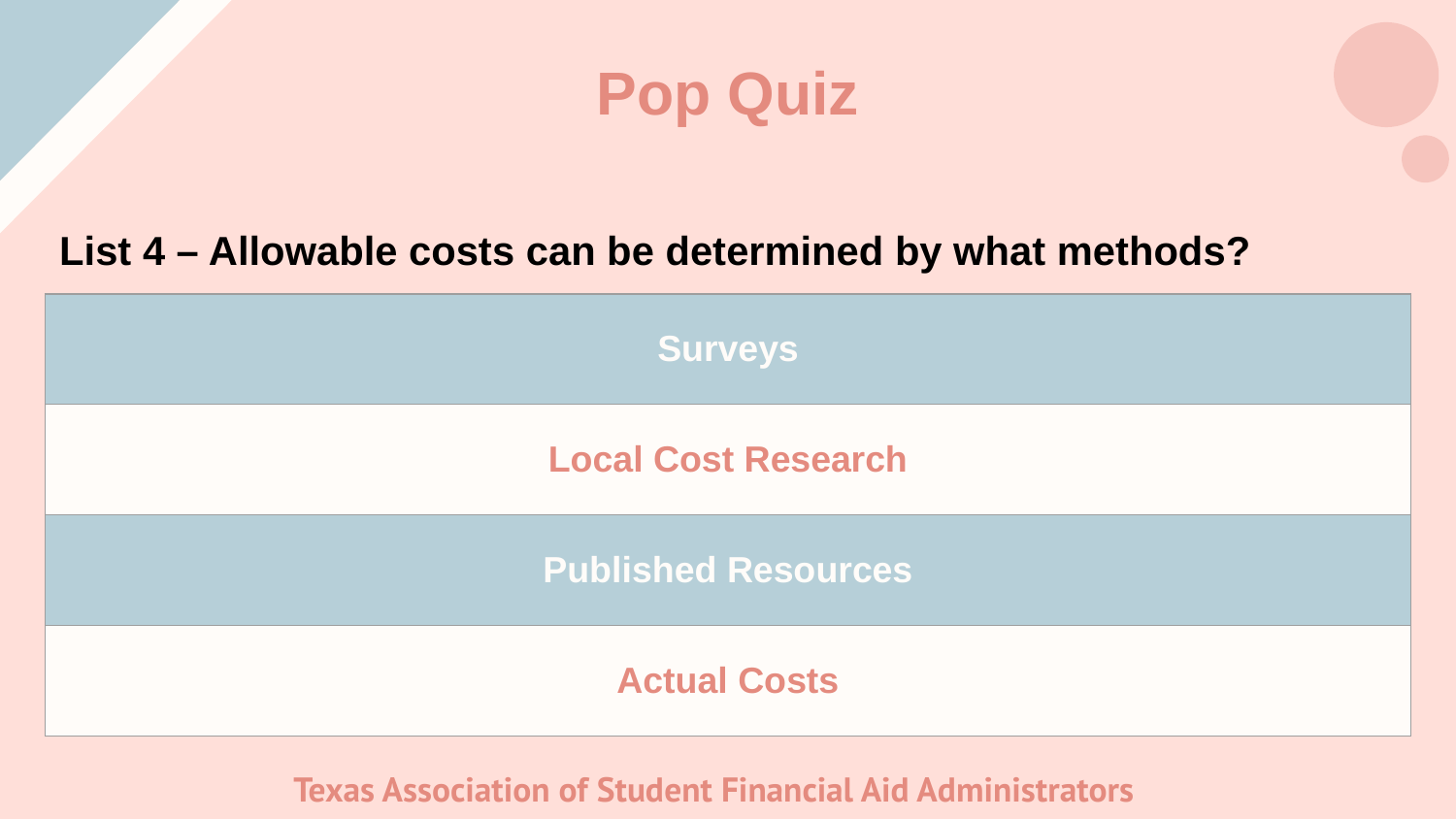

# Pop Quiz
List 4 – Allowable costs can be determined by what methods?
| Surveys |
| --- |
| Local Cost Research |
| Published Resources |
| Actual Costs |
Texas Association of Student Financial Aid Administrators